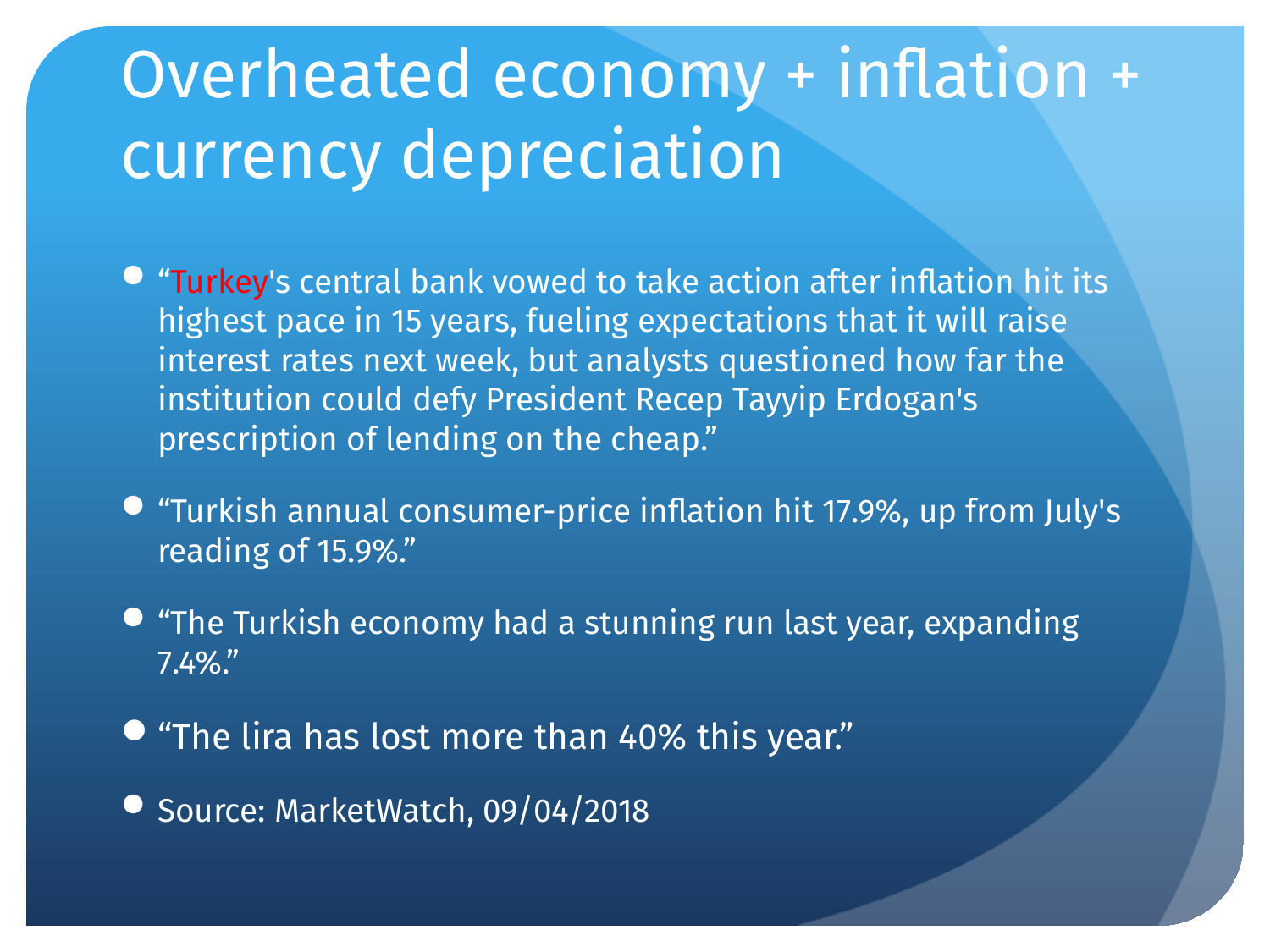

# Overheated economy + inflation + currency depreciation
“Turkey's central bank vowed to take action after inflation hit its highest pace in 15 years, fueling expectations that it will raise interest rates next week, but analysts questioned how far the institution could defy President Recep Tayyip Erdogan's prescription of lending on the cheap.”
“Turkish annual consumer-price inflation hit 17.9%, up from July's reading of 15.9%.”
“The Turkish economy had a stunning run last year, expanding 7.4%.”
“The lira has lost more than 40% this year.”
Source: MarketWatch, 09/04/2018